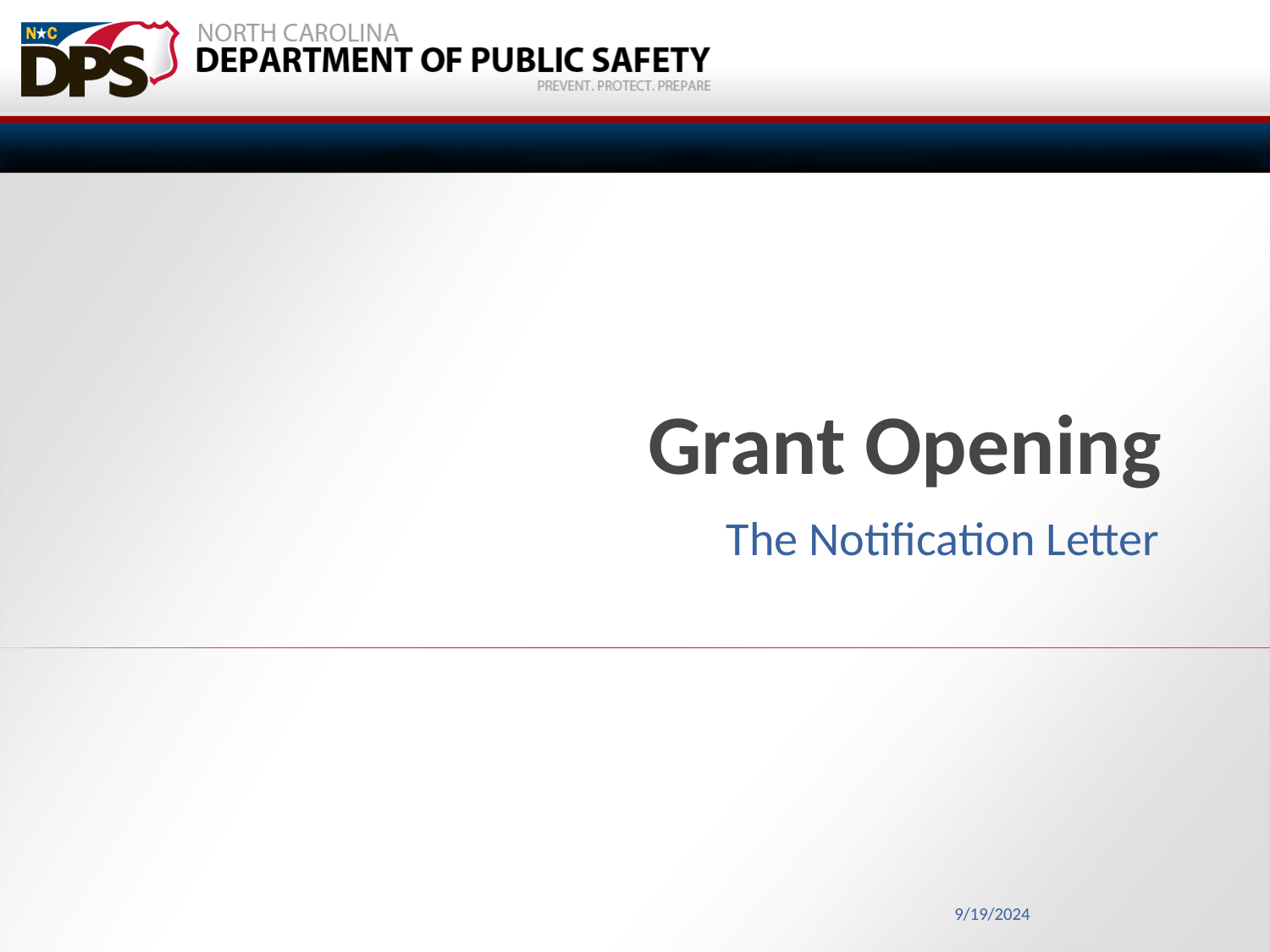

# Grant Opening
The Notification Letter

9/19/2024